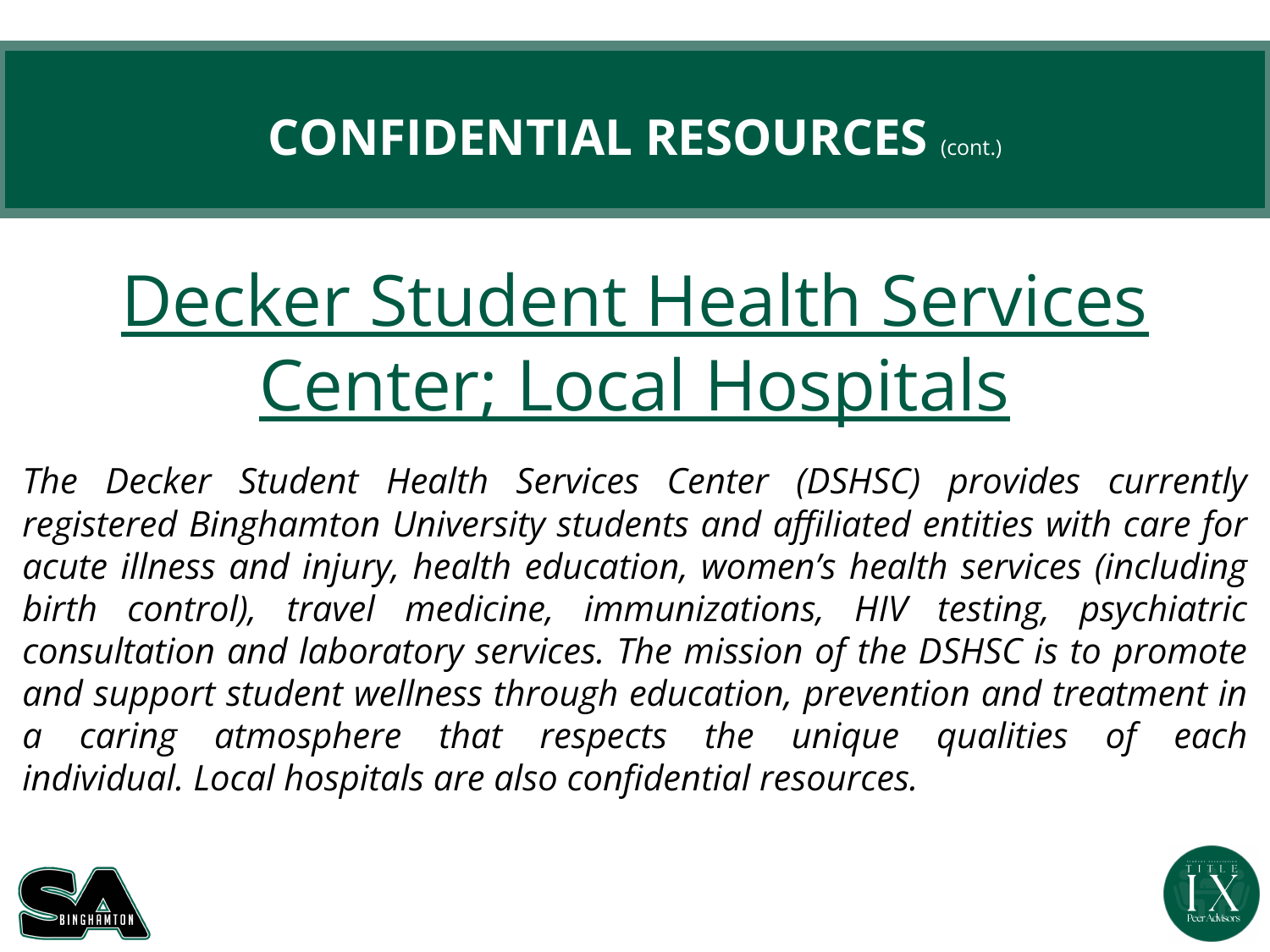

# CONFIDENTIAL RESOURCES (cont.)
Decker Student Health Services Center; Local Hospitals

The Decker Student Health Services Center (DSHSC) provides currently registered Binghamton University students and affiliated entities with care for acute illness and injury, health education, women’s health services (including birth control), travel medicine, immunizations, HIV testing, psychiatric consultation and laboratory services. The mission of the DSHSC is to promote and support student wellness through education, prevention and treatment in a caring atmosphere that respects the unique qualities of each individual. Local hospitals are also confidential resources.